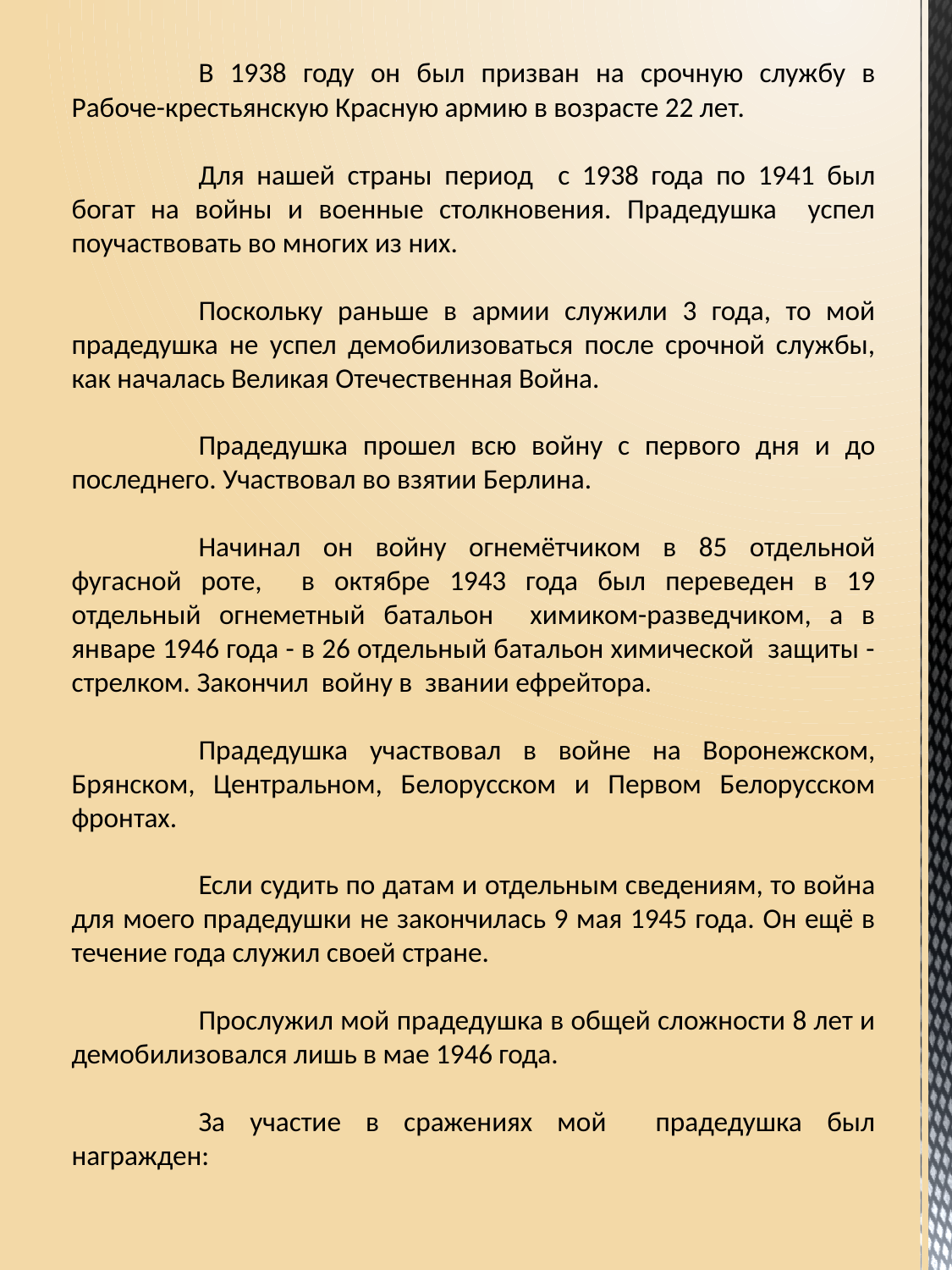

В 1938 году он был призван на срочную службу в Рабоче-крестьянскую Красную армию в возрасте 22 лет.

	Для нашей страны период  с 1938 года по 1941 был богат на войны и военные столкновения. Прадедушка  успел поучаствовать во многих из них.

	Поскольку раньше в армии служили 3 года, то мой прадедушка не успел демобилизоваться после срочной службы, как началась Великая Отечественная Война.

	Прадедушка прошел всю войну с первого дня и до последнего. Участвовал во взятии Берлина.

	Начинал он войну огнемётчиком в 85 отдельной фугасной роте,  в октябре 1943 года был переведен в 19 отдельный огнеметный батальон  химиком-разведчиком, а в январе 1946 года - в 26 отдельный батальон химической  защиты - стрелком. Закончил  войну в  звании ефрейтора.

	Прадедушка участвовал в войне на Воронежском, Брянском, Центральном, Белорусском и Первом Белорусском фронтах.

	Если судить по датам и отдельным сведениям, то война для моего прадедушки не закончилась 9 мая 1945 года. Он ещё в течение года служил своей стране.

	Прослужил мой прадедушка в общей сложности 8 лет и демобилизовался лишь в мае 1946 года.

	За участие в сражениях мой  прадедушка был награжден: